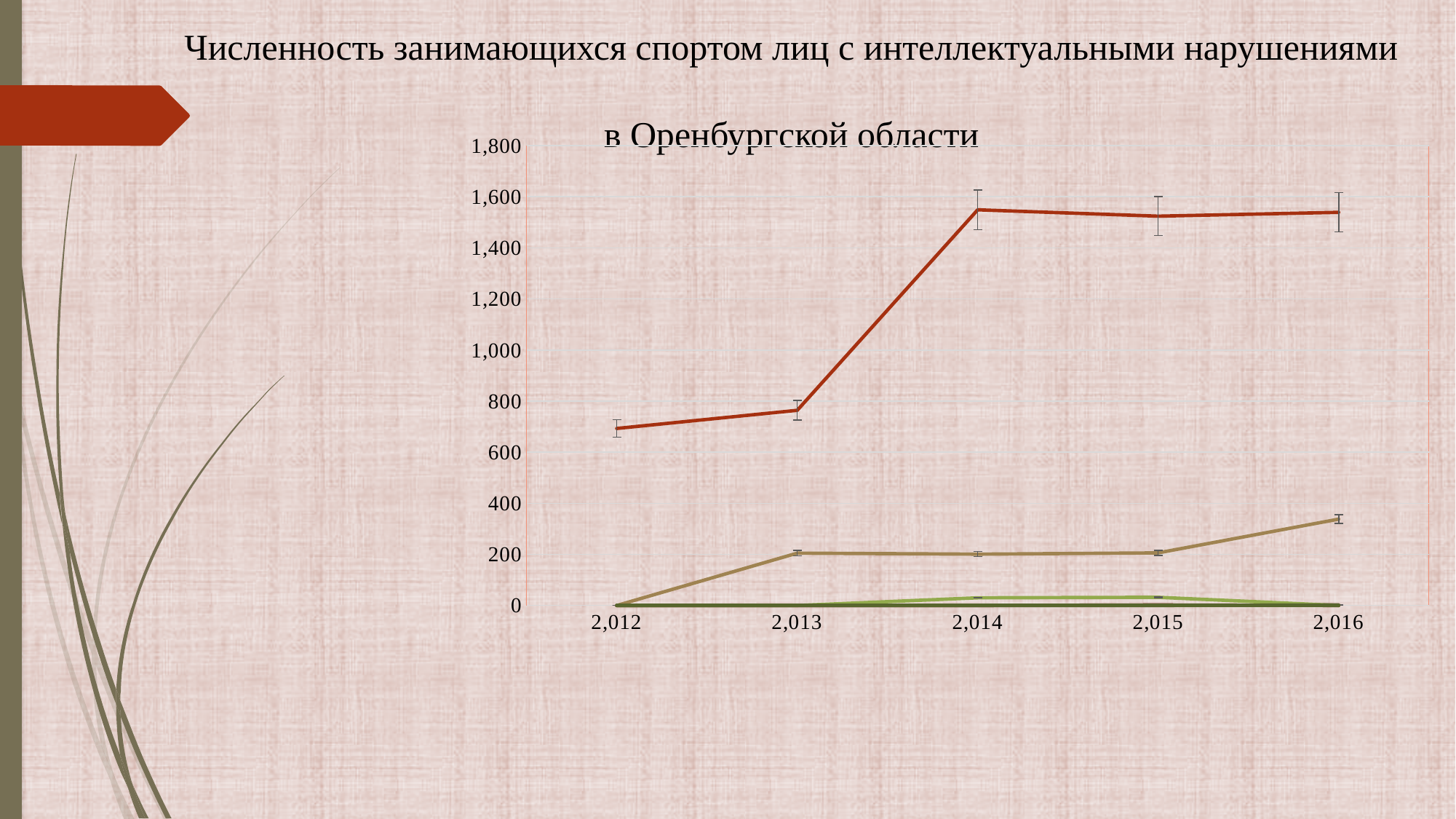

# Численность занимающихся спортом лиц с интеллектуальными нарушениями в Оренбургской области

### Chart

| Category | Общая численность занимающихся спортом ЛИН в субъекте | Спортивно-оздоровительный этап | Этап начальной подготовки | Тренировочный этап | Этап спортивного совершенствования | Этап высшего спортивного мастерства |
|---|---|---|---|---|---|---|
| 2012 | 693.0 | 0.0 | 0.0 | 0.0 | 0.0 | 0.0 |
| 2013 | 764.0 | 205.0 | 0.0 | 0.0 | 0.0 | 0.0 |
| 2014 | 1549.0 | 201.0 | 30.0 | 0.0 | 0.0 | 0.0 |
| 2015 | 1524.0 | 206.0 | 32.0 | 2.0 | 0.0 | 0.0 |
| 2016 | 1539.0 | 338.0 | 0.0 | 0.0 | 2.0 | 0.0 |